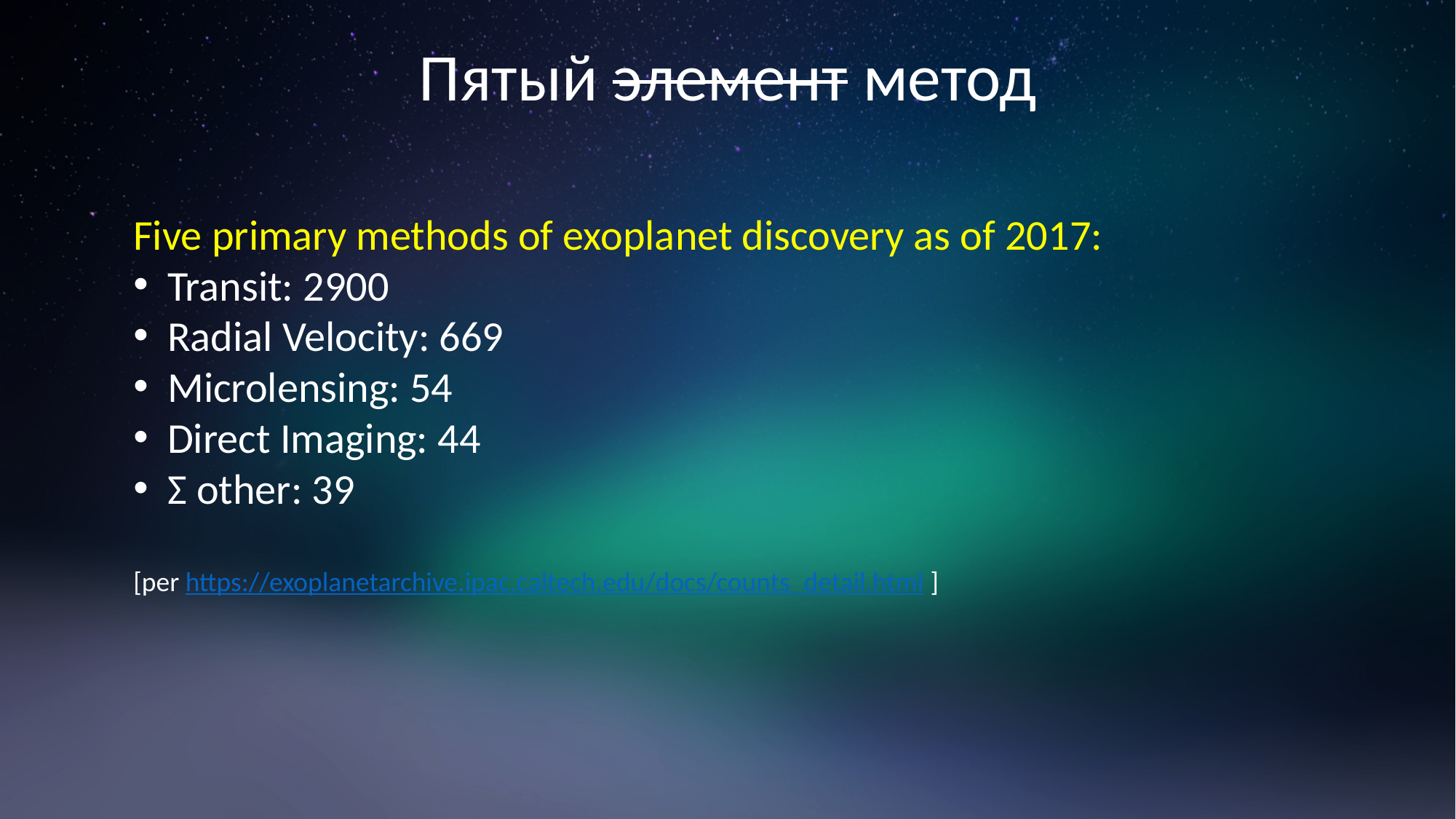

# Пятый элемент метод
Five primary methods of exoplanet discovery as of 2017:
Transit: 2900
Radial Velocity: 669
Microlensing: 54
Direct Imaging: 44
Σ other: 39

[per https://exoplanetarchive.ipac.caltech.edu/docs/counts_detail.html ]